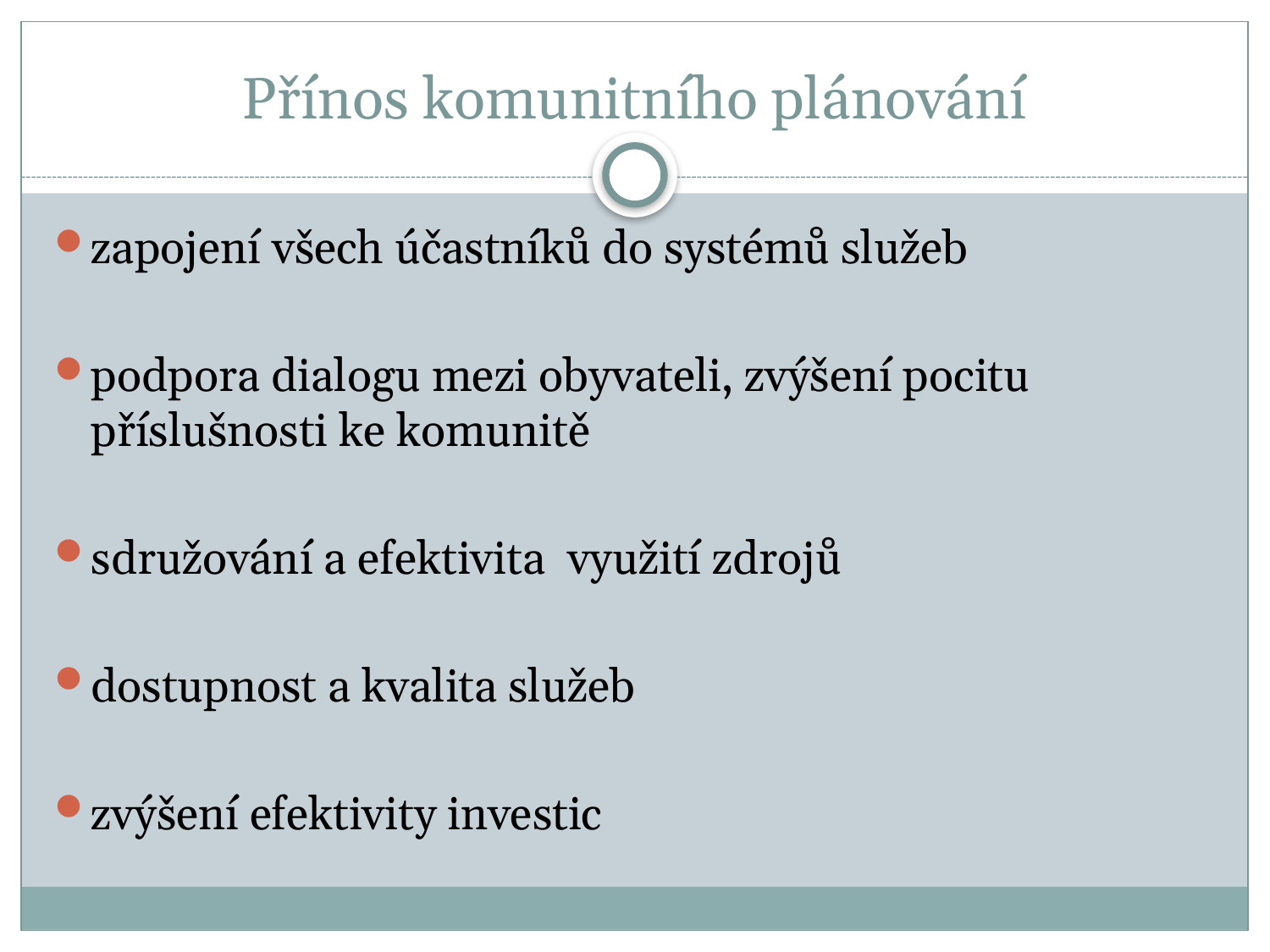

# Přínos komunitního plánování
zapojení všech účastníků do systémů služeb

podpora dialogu mezi obyvateli, zvýšení pocitu příslušnosti ke komunitě

sdružování a efektivita  využití zdrojů

dostupnost a kvalita služeb

zvýšení efektivity investic